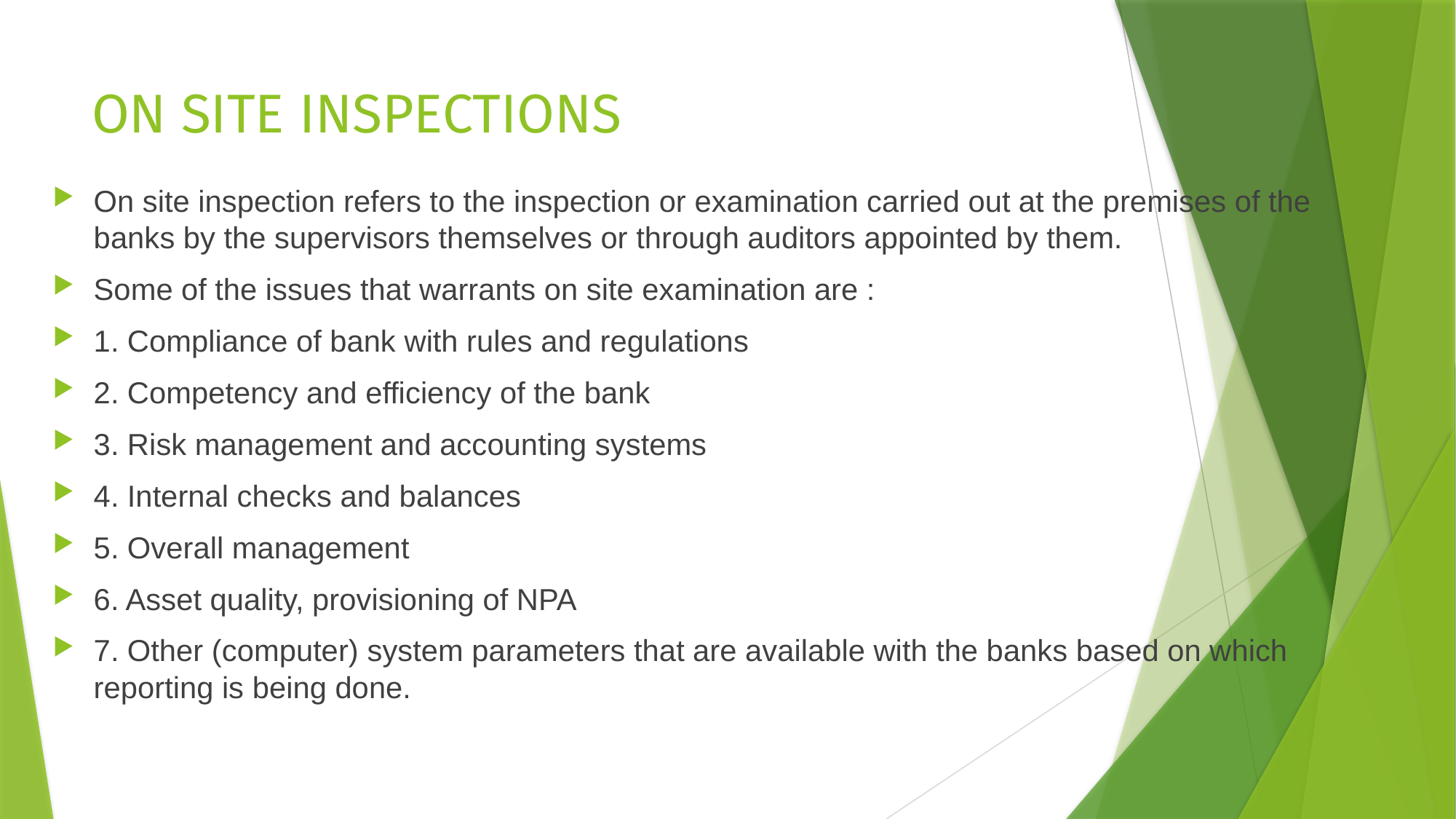

# ON SITE INSPECTIONS
On site inspection refers to the inspection or examination carried out at the premises of the banks by the supervisors themselves or through auditors appointed by them.
Some of the issues that warrants on site examination are :
1. Compliance of bank with rules and regulations
2. Competency and efficiency of the bank
3. Risk management and accounting systems
4. Internal checks and balances
5. Overall management
6. Asset quality, provisioning of NPA
7. Other (computer) system parameters that are available with the banks based on which reporting is being done.